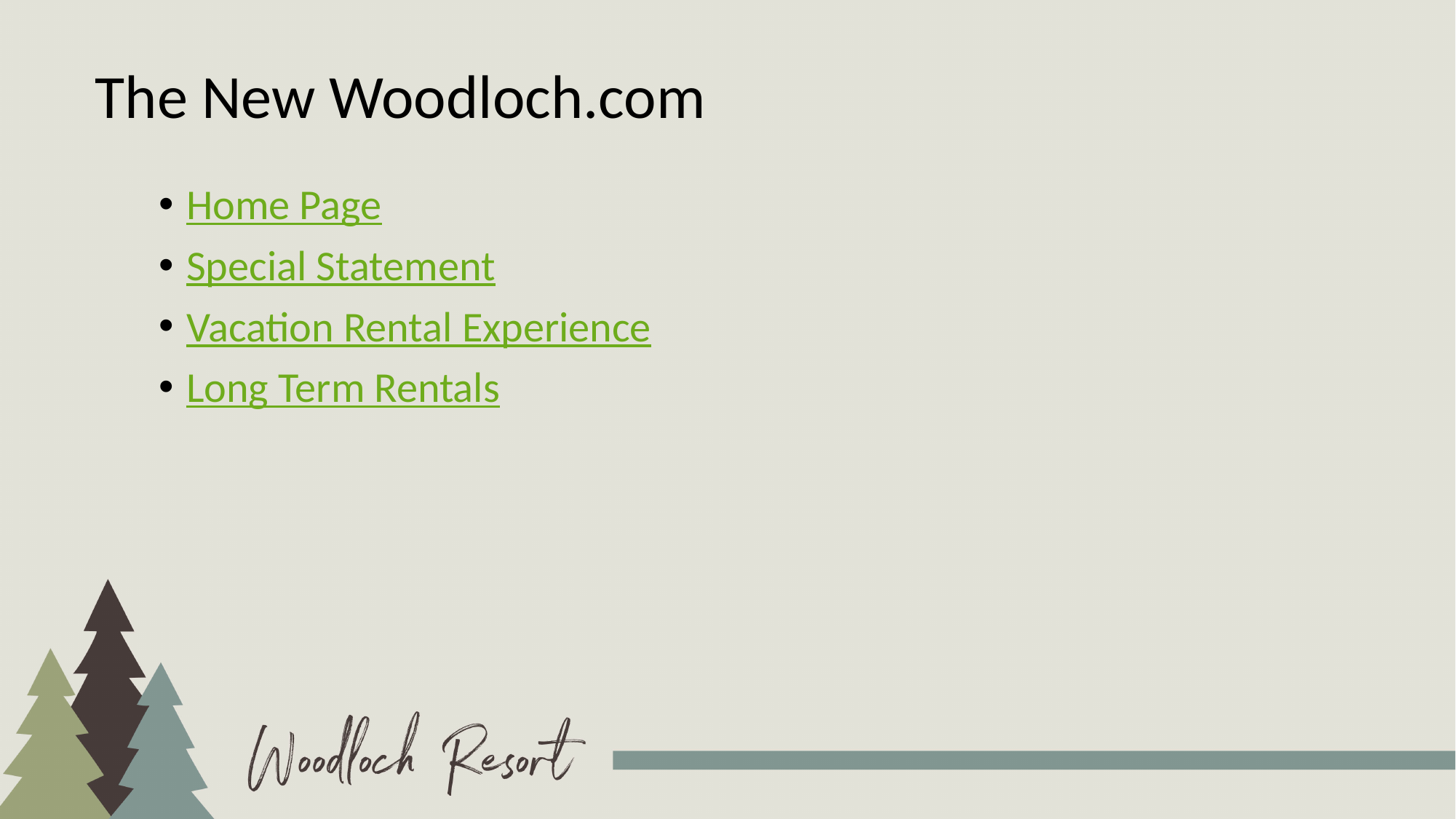

# The New Woodloch.com
Home Page
Special Statement
Vacation Rental Experience
Long Term Rentals